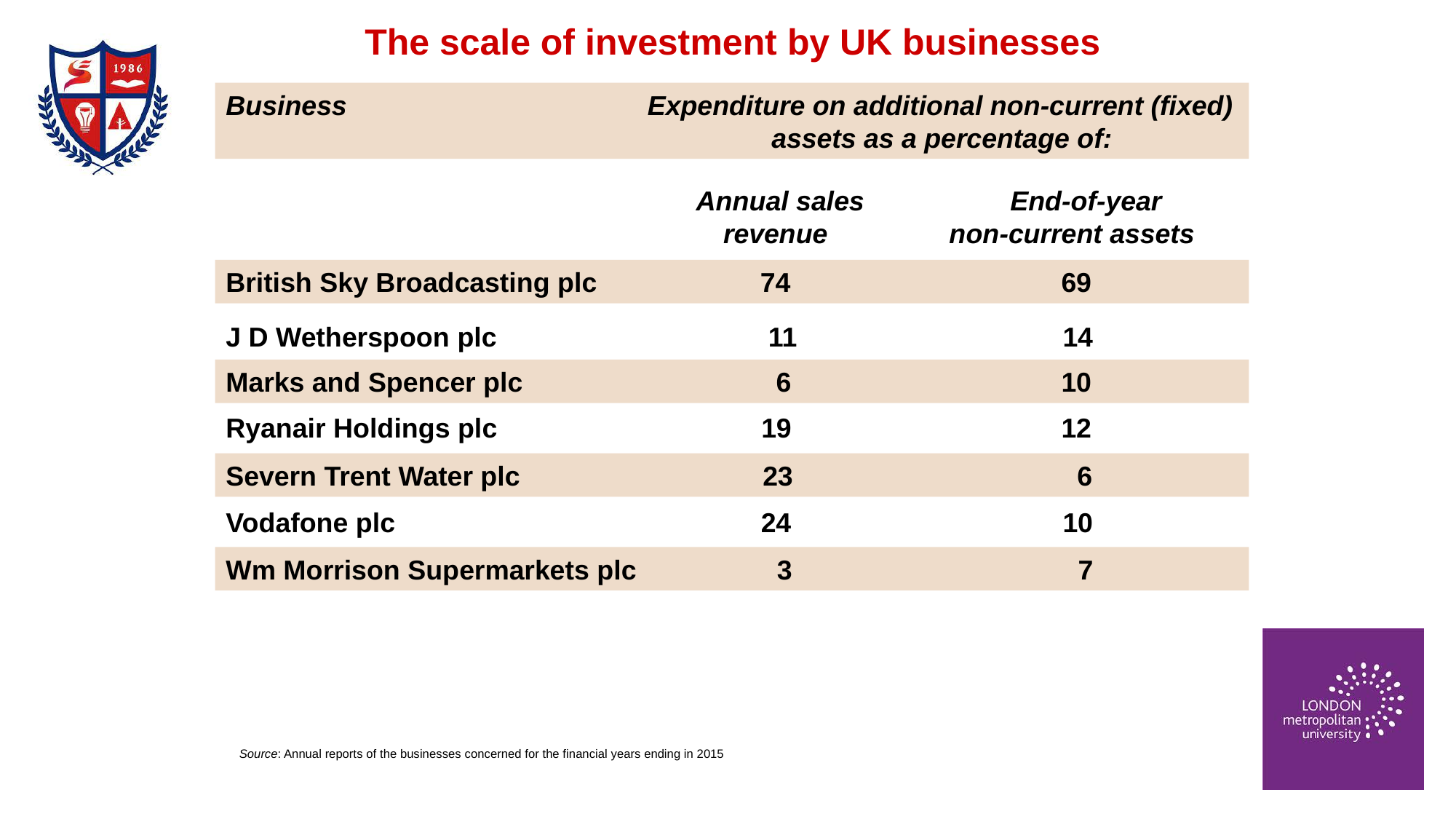

The scale of investment by UK businesses
Business		              Expenditure on additional non-current (fixed) 					assets as a percentage of:
			     	     Annual sales 	                 End-of-year
				        revenue	         non-current assets
British Sky Broadcasting plc 	                               74		                     69
J D Wetherspoon plc 	       	                                   11	                              14
Marks and Spencer plc 	                                                     6       	         	                     10
Ryanair Holdings plc		                                19            	    	                     12
Severn Trent Water plc 	                                      23     	                              6
Vodafone plc 	      	                                    24 	     	                     10
Wm Morrison Supermarkets plc	               3       		                       7
Source: Annual reports of the businesses concerned for the financial years ending in 2015